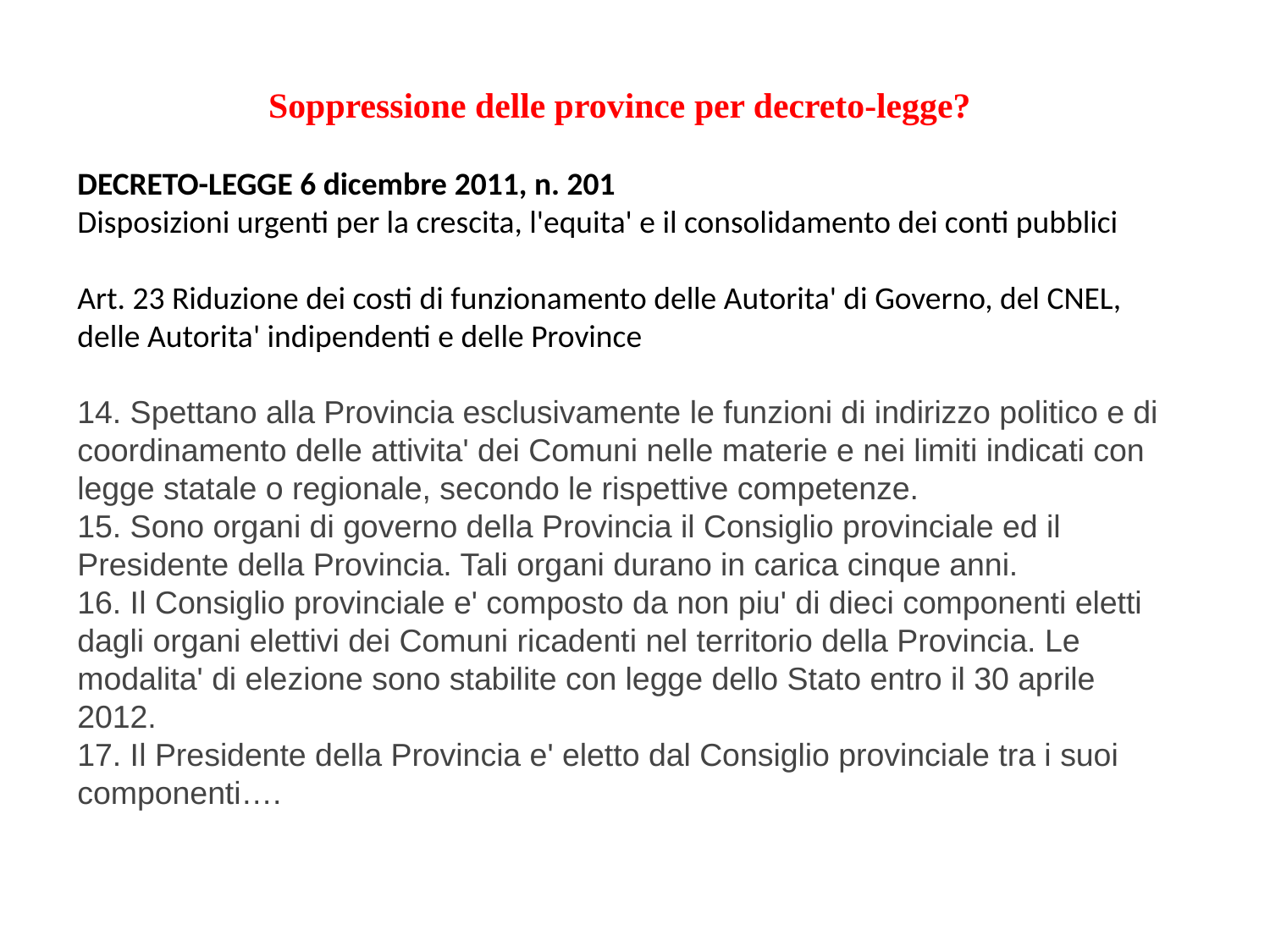

Soppressione delle province per decreto-legge?

DECRETO-LEGGE 6 dicembre 2011, n. 201
Disposizioni urgenti per la crescita, l'equita' e il consolidamento dei conti pubblici

Art. 23 Riduzione dei costi di funzionamento delle Autorita' di Governo, del CNEL, delle Autorita' indipendenti e delle Province

14. Spettano alla Provincia esclusivamente le funzioni di indirizzo politico e di coordinamento delle attivita' dei Comuni nelle materie e nei limiti indicati con legge statale o regionale, secondo le rispettive competenze.
15. Sono organi di governo della Provincia il Consiglio provinciale ed il Presidente della Provincia. Tali organi durano in carica cinque anni.
16. Il Consiglio provinciale e' composto da non piu' di dieci componenti eletti dagli organi elettivi dei Comuni ricadenti nel territorio della Provincia. Le modalita' di elezione sono stabilite con legge dello Stato entro il 30 aprile 2012.
17. Il Presidente della Provincia e' eletto dal Consiglio provinciale tra i suoi componenti….